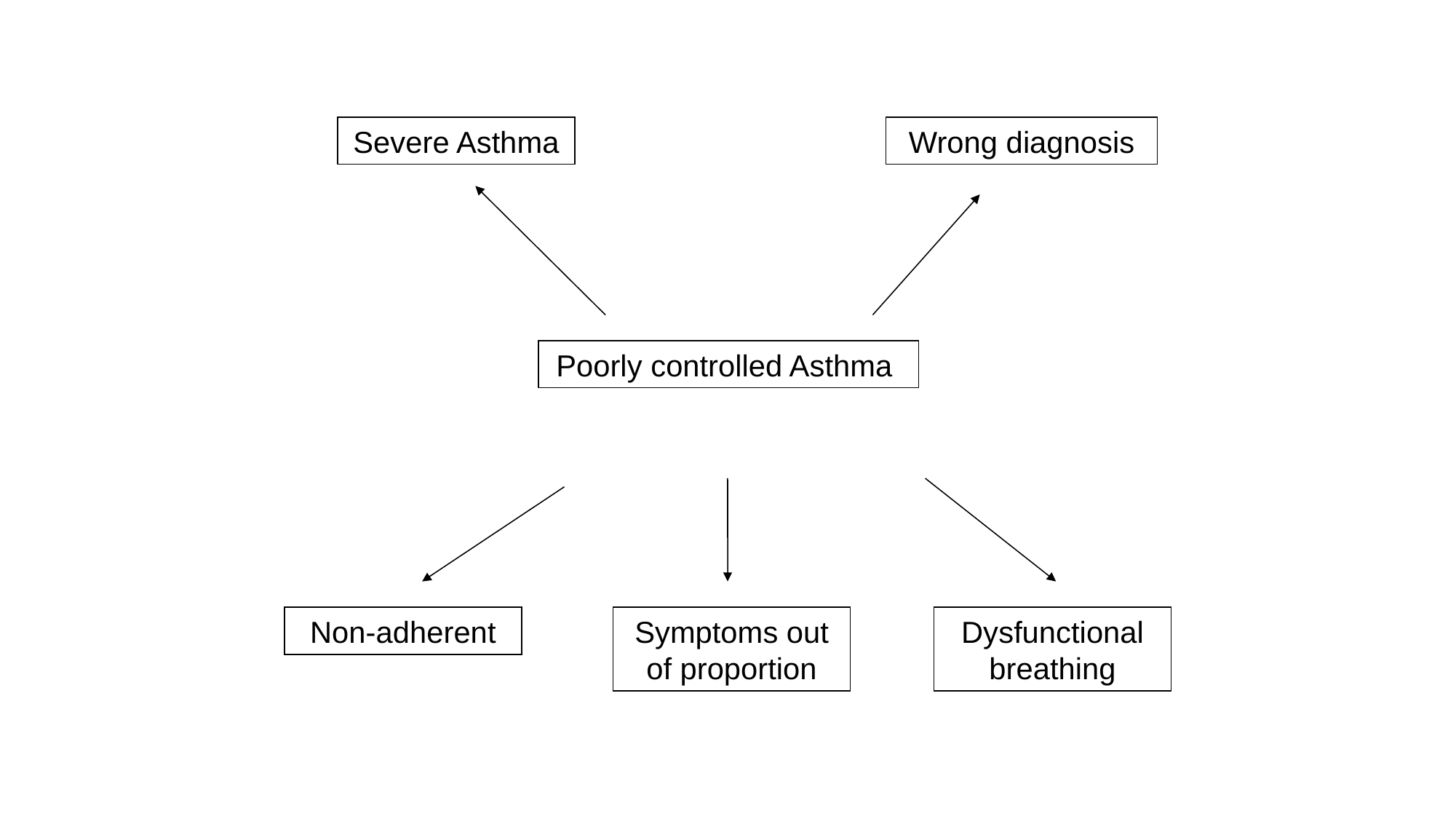

Severe Asthma
Wrong diagnosis

Poorly controlled Asthma

Non-adherent
Symptoms out of proportion
Dysfunctional breathing